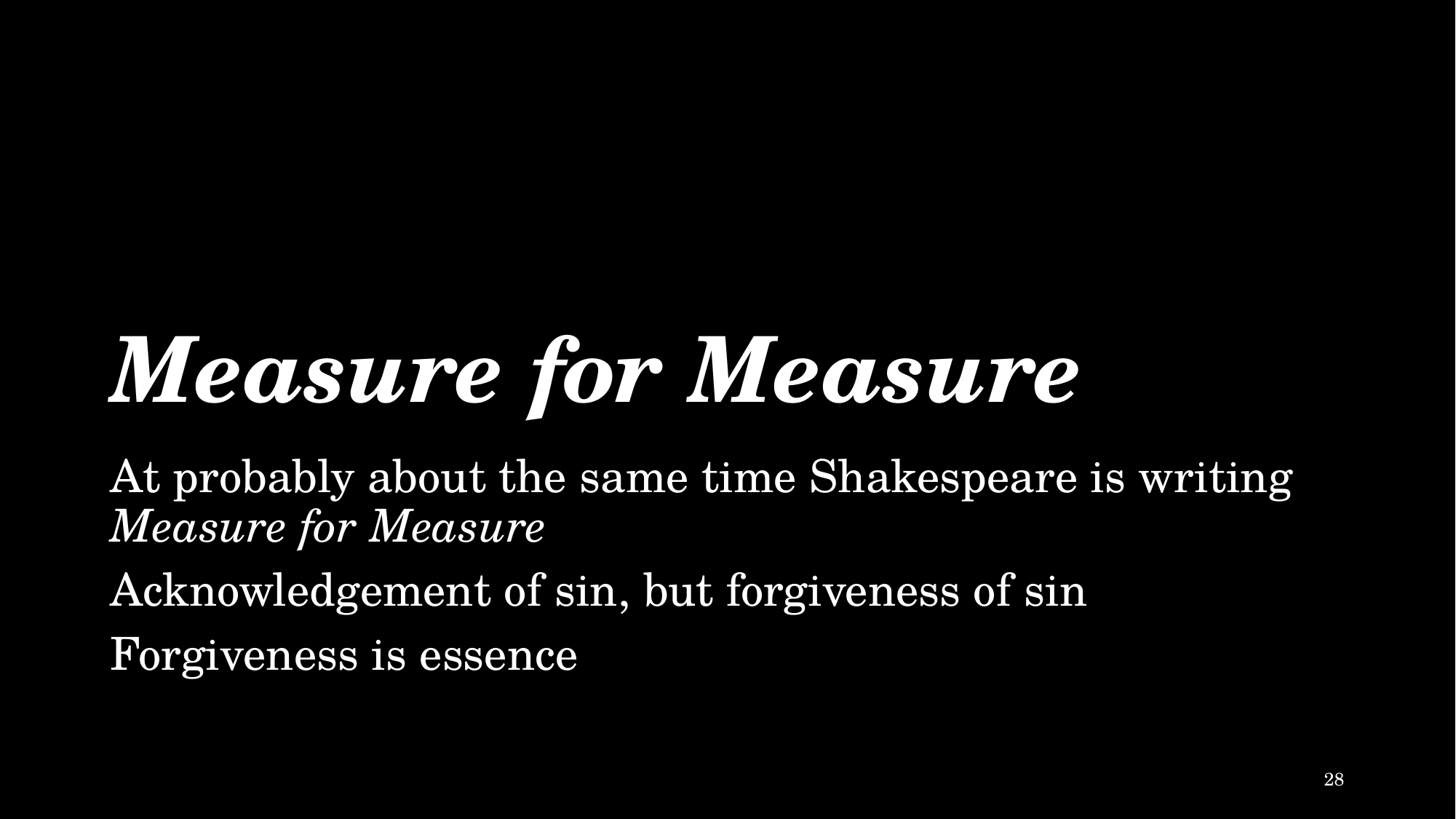

# Measure for Measure
At probably about the same time Shakespeare is writing Measure for Measure
Acknowledgement of sin, but forgiveness of sin
Forgiveness is essence

28